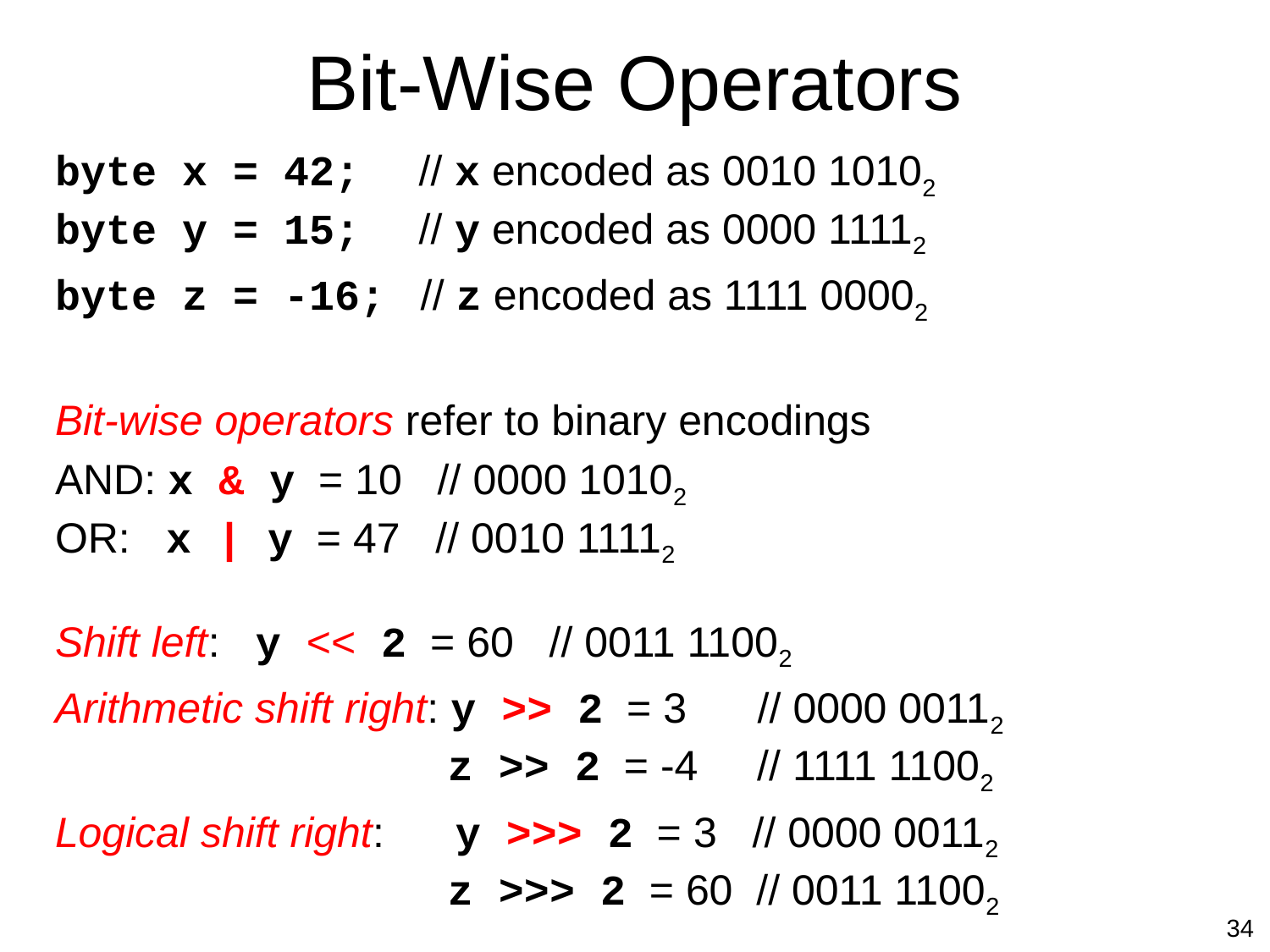

# Bit-Wise Operators
byte x = 42;     // x encoded as 0010 10102
byte y = 15;     // y encoded as 0000 11112
byte z = -16;   // z encoded as 1111 00002

Bit-wise operators refer to binary encodings
AND: x & y  = 10   // 0000 10102
OR:   x | y  = 47   // 0010 11112
Shift left:   y << 2  = 60   // 0011 11002
Arithmetic shift right: y >> 2  = 3      // 0000 00112
      			 z >> 2  = -4     // 1111 11002
Logical shift right:      y >>> 2  = 3   // 0000 00112
			 z >>> 2  = 60  // 0011 11002
More on bit-wise operators in Lecture 7
34